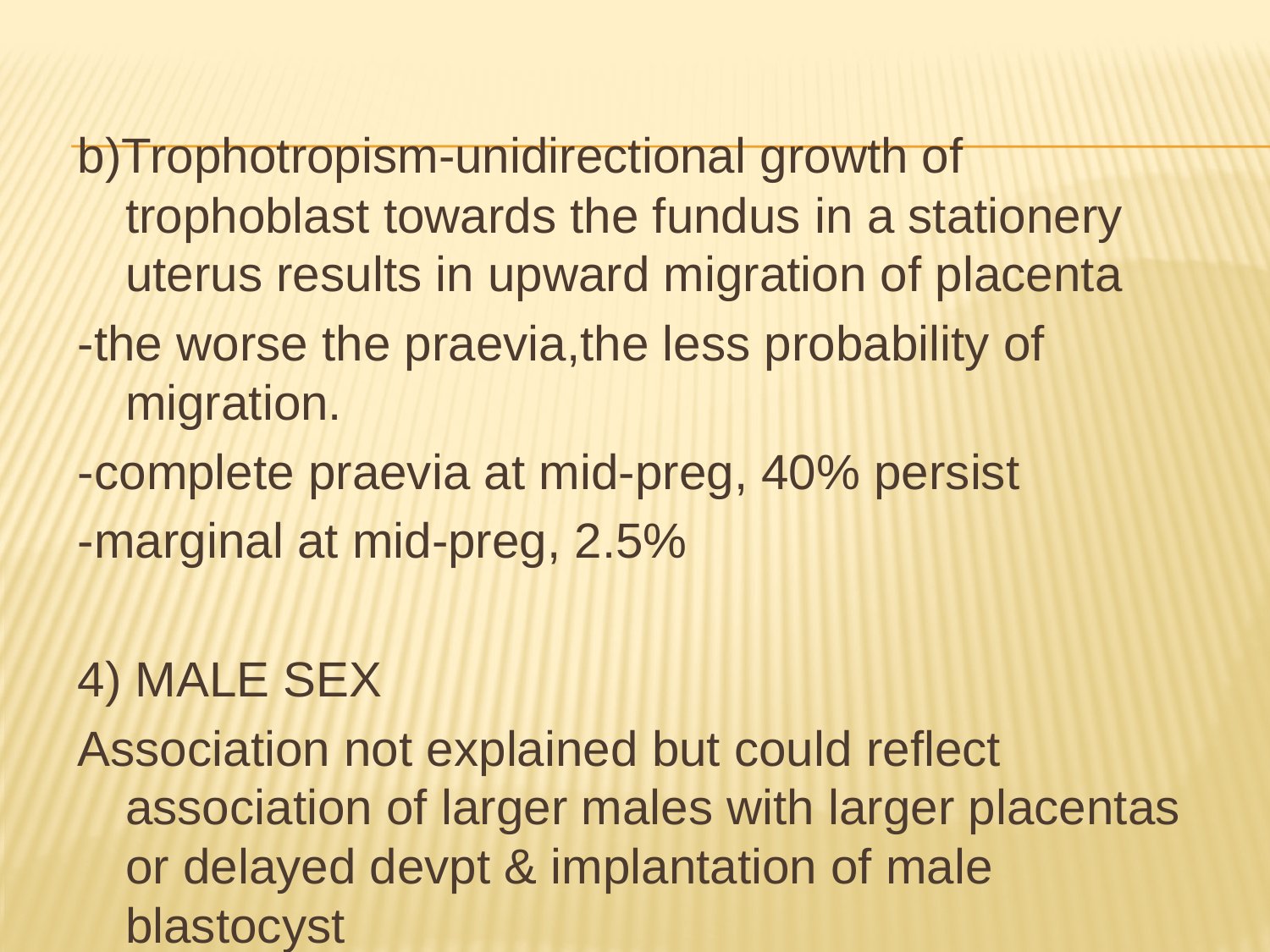

b)Trophotropism-unidirectional growth of trophoblast towards the fundus in a stationery uterus results in upward migration of placenta
-the worse the praevia,the less probability of migration.
-complete praevia at mid-preg, 40% persist
-marginal at mid-preg, 2.5%

4) MALE SEX
Association not explained but could reflect association of larger males with larger placentas or delayed devpt & implantation of male blastocyst